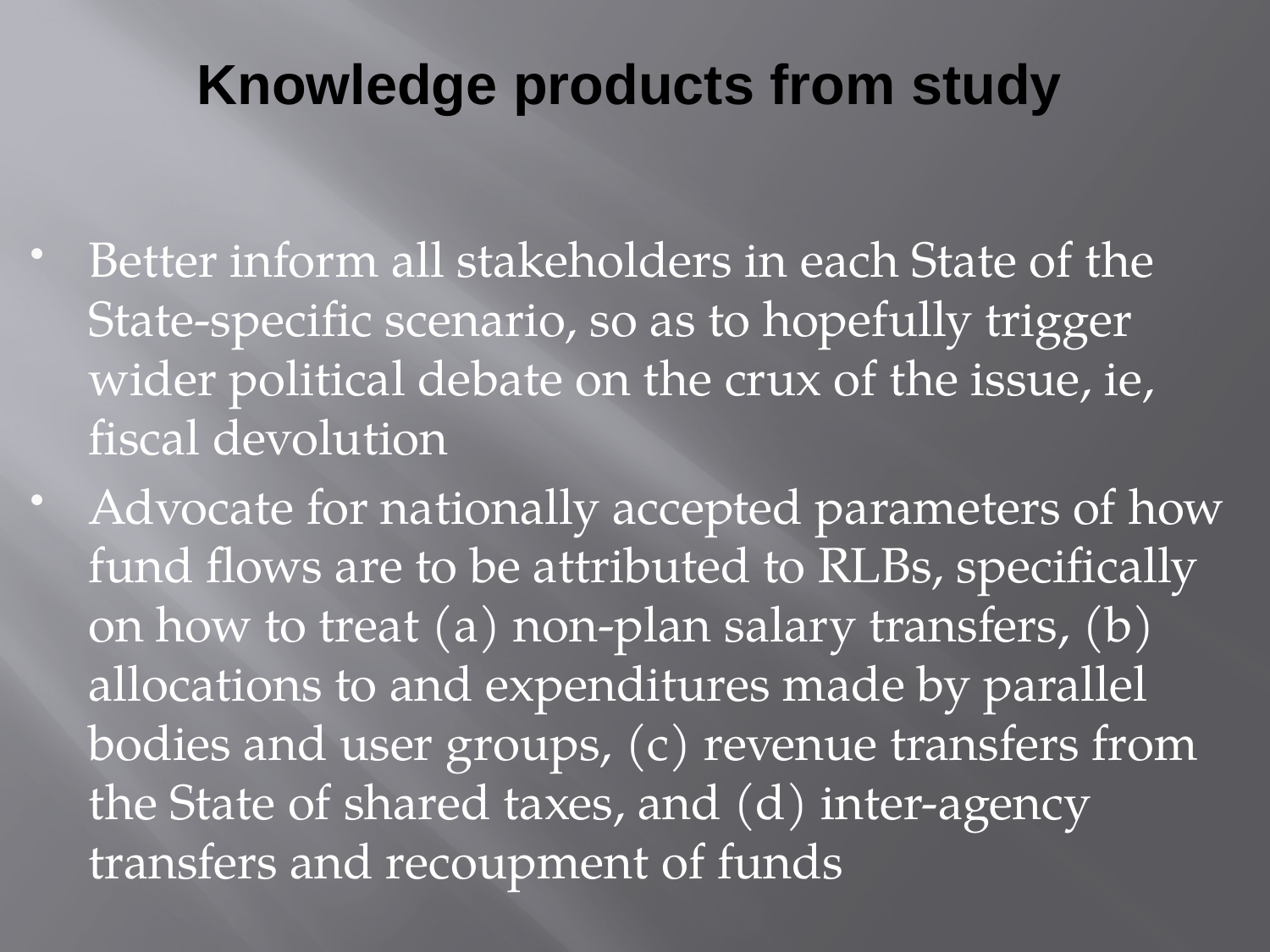

# Knowledge products from study

Better inform all stakeholders in each State of the State-specific scenario, so as to hopefully trigger wider political debate on the crux of the issue, ie, fiscal devolution
Advocate for nationally accepted parameters of how fund flows are to be attributed to RLBs, specifically on how to treat (a) non-plan salary transfers, (b) allocations to and expenditures made by parallel bodies and user groups, (c) revenue transfers from the State of shared taxes, and (d) inter-agency transfers and recoupment of funds